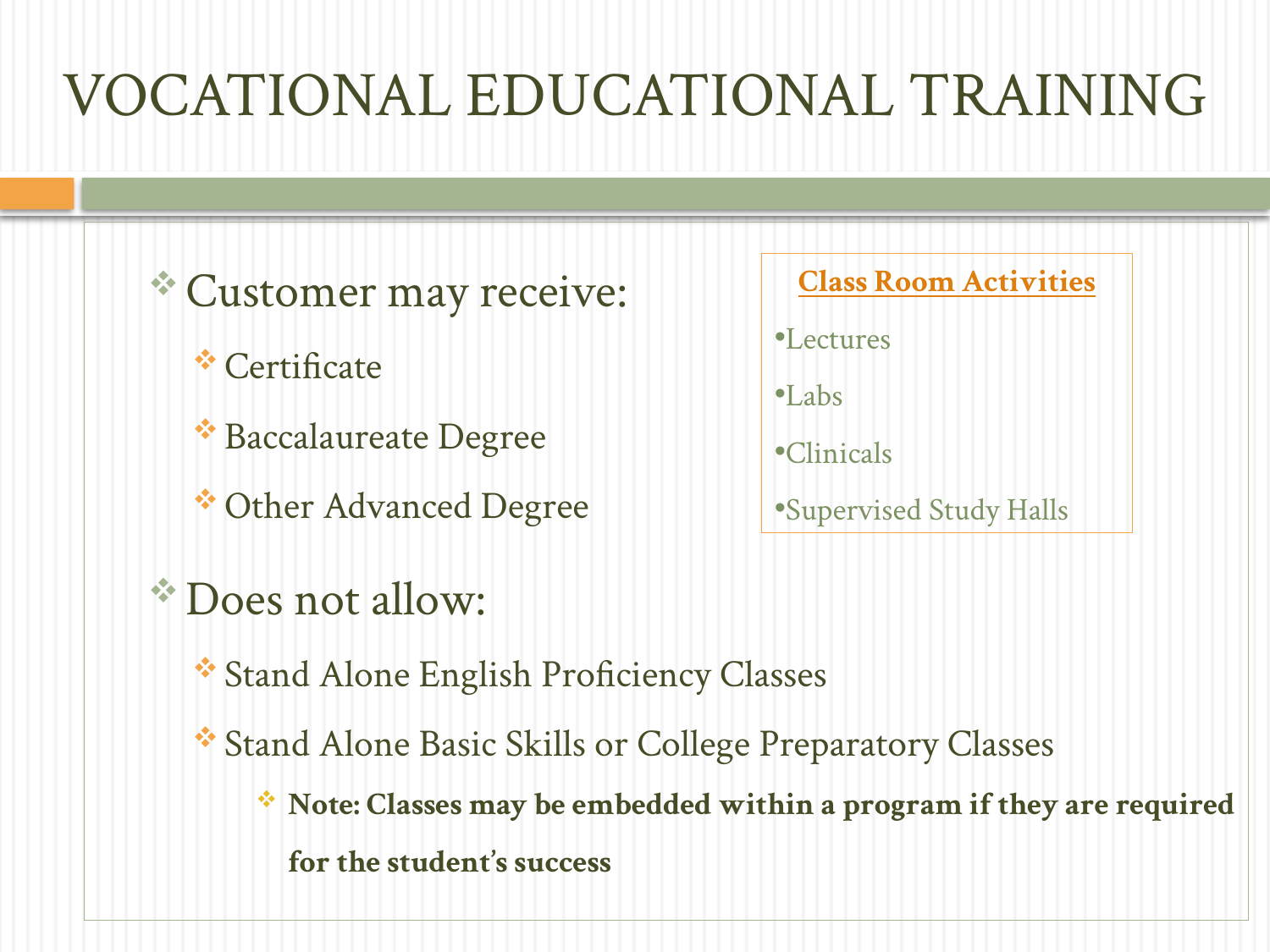

# Vocational Educational Training
Customer may receive:
Certificate
Baccalaureate Degree
Other Advanced Degree
Does not allow:
Stand Alone English Proficiency Classes
Stand Alone Basic Skills or College Preparatory Classes
Note: Classes may be embedded within a program if they are required for the student’s success

Class Room Activities
Lectures
Labs
Clinicals
Supervised Study Halls